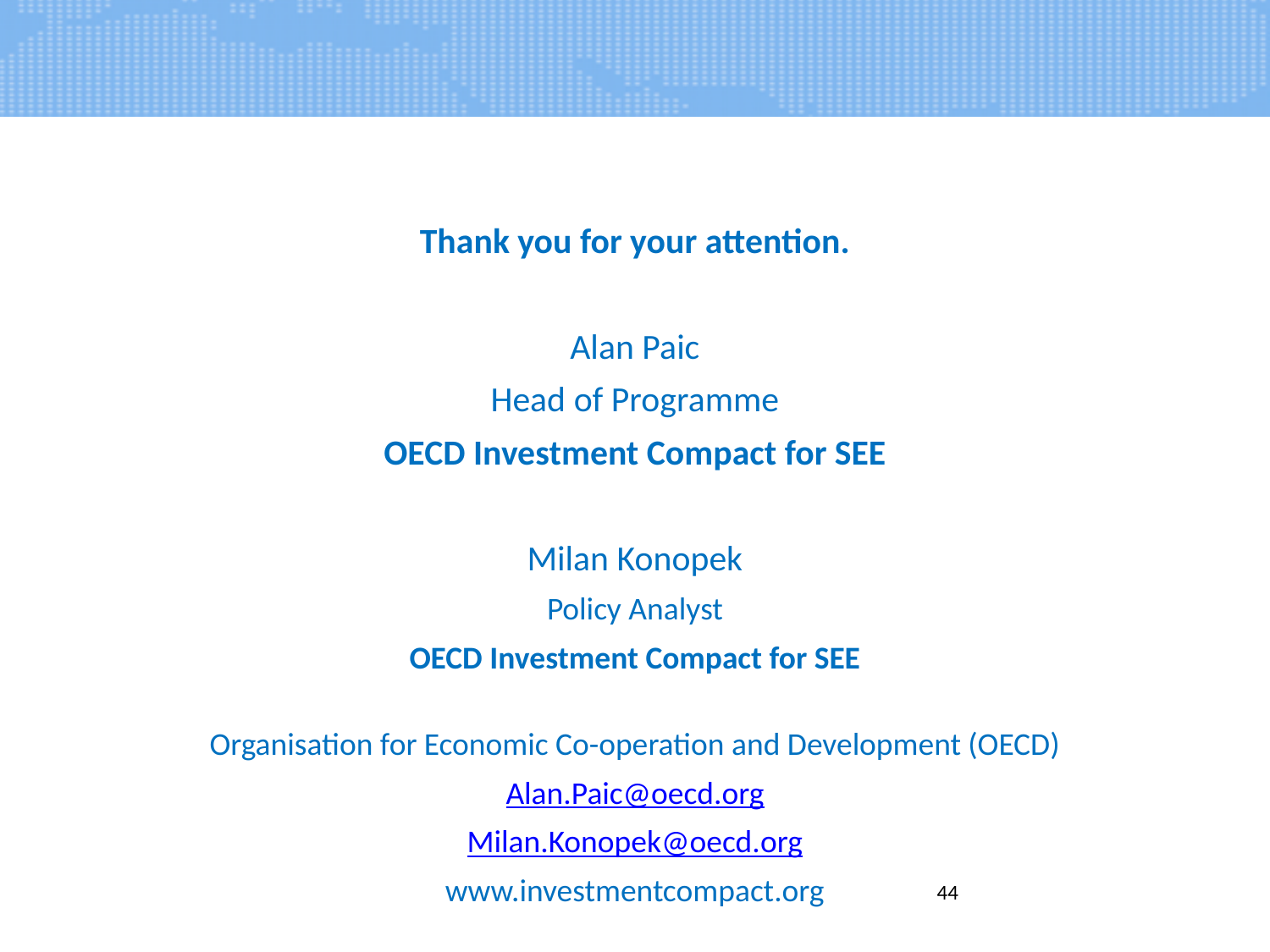

Thank you for your attention.

Alan Paic
Head of Programme
OECD Investment Compact for SEE

Milan Konopek
Policy Analyst
OECD Investment Compact for SEE
Organisation for Economic Co-operation and Development (OECD)
Alan.Paic@oecd.org
Milan.Konopek@oecd.org
www.investmentcompact.org

44